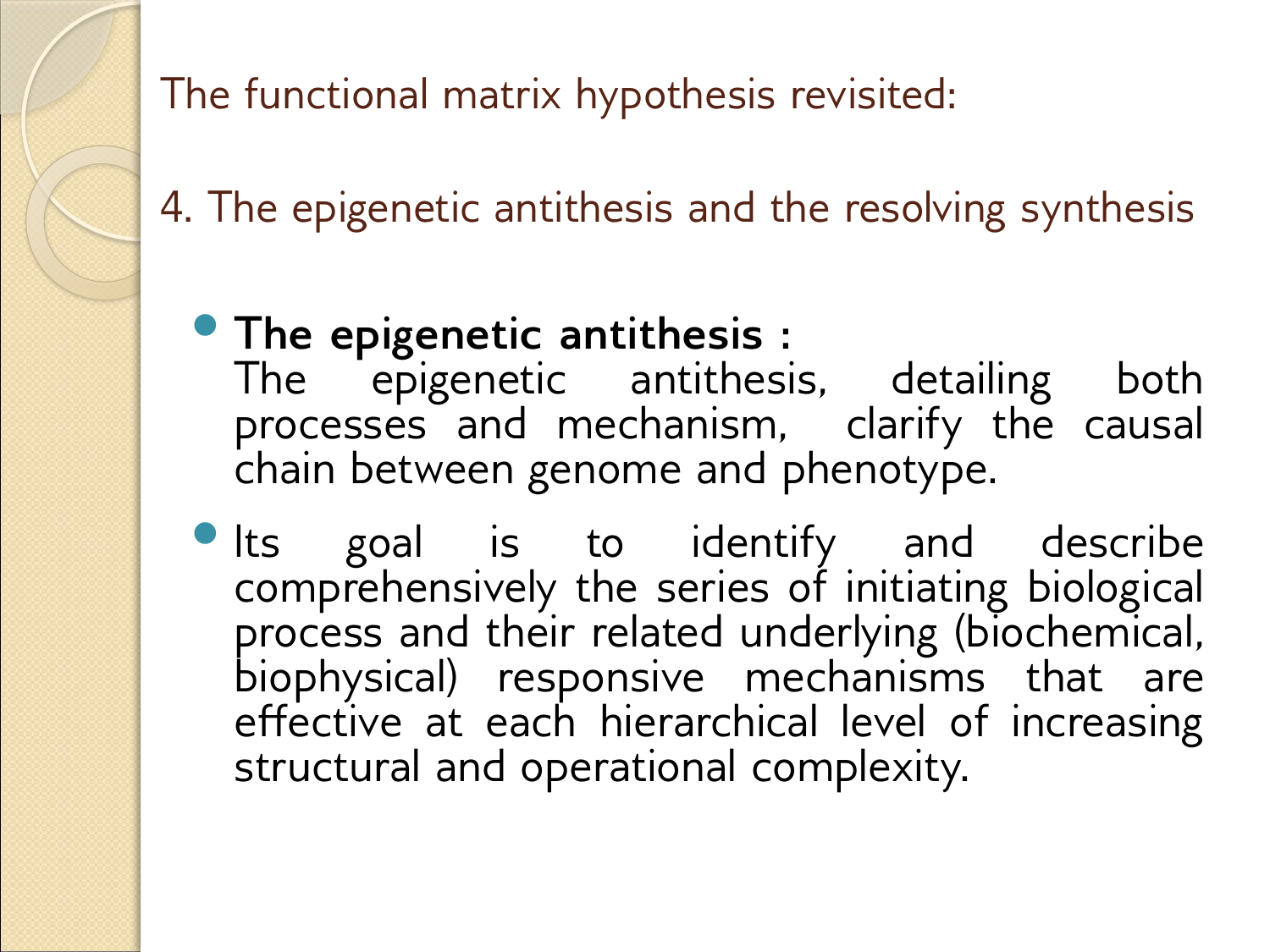

# The functional matrix hypothesis revisited: 4. The epigenetic antithesis and the resolving synthesis
The epigenetic antithesis :                           The epigenetic antithesis, detailing both processes and mechanism,  clarify the causal chain between genome and phenotype.
Its goal is to identify and describe comprehensively the series of initiating biological process and their related underlying (biochemical, biophysical) responsive mechanisms that are effective at each hierarchical level of increasing structural and operational complexity.